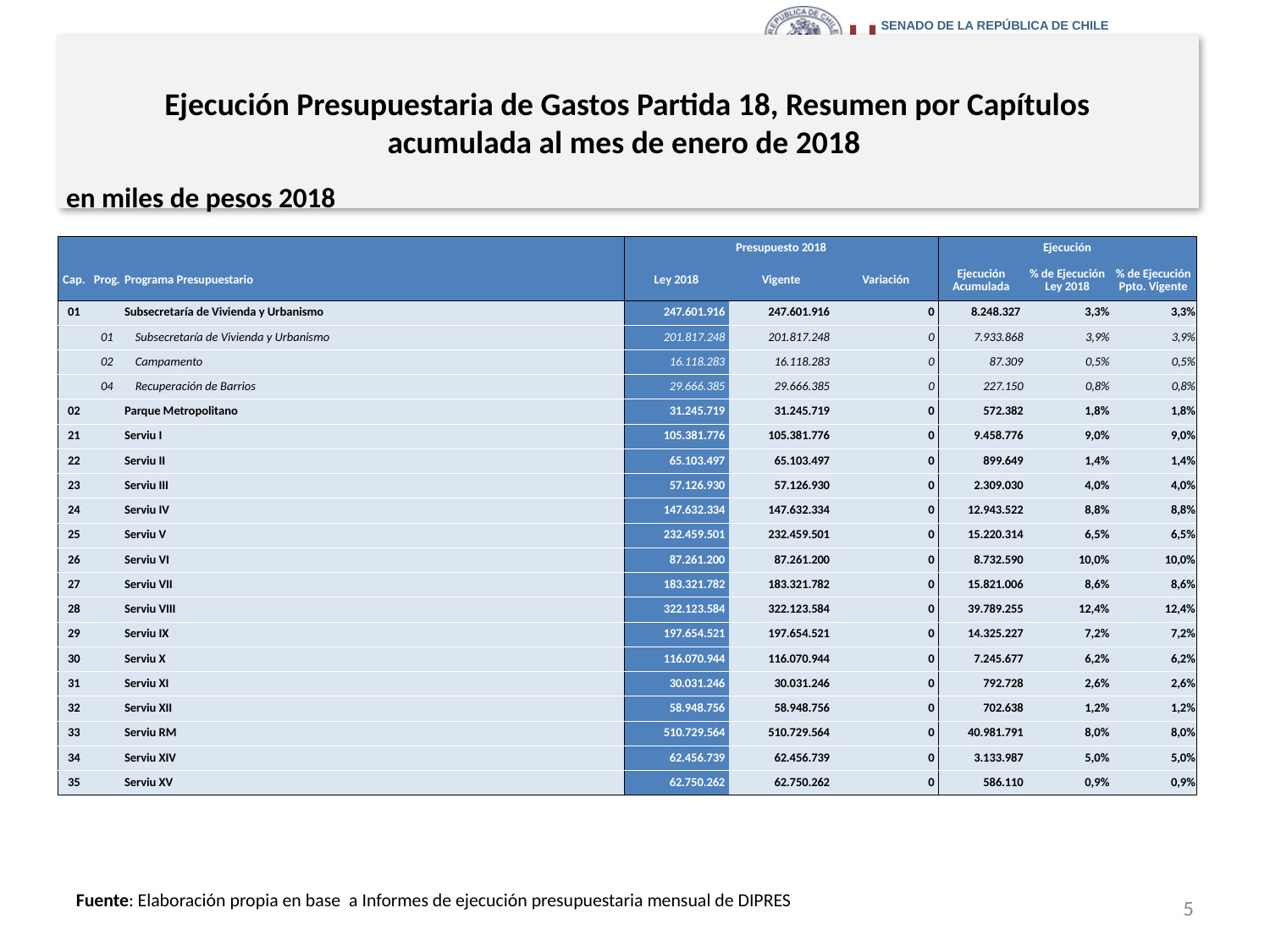

# Ejecución Presupuestaria de Gastos Partida 18, Resumen por Capítulos acumulada al mes de enero de 2018
en miles de pesos 2018
|  |  |  | Presupuesto 2018 |  |  | Ejecución |  |  |
| --- | --- | --- | --- | --- | --- | --- | --- | --- |
| Cap. | Prog. | Programa Presupuestario | Ley 2018 | Vigente | Variación | Ejecución Acumulada | % de Ejecución Ley 2018 | % de Ejecución Ppto. Vigente |
| 01 |  | Subsecretaría de Vivienda y Urbanismo | 247.601.916 | 247.601.916 | 0 | 8.248.327 | 3,3% | 3,3% |
|  | 01 | Subsecretaría de Vivienda y Urbanismo | 201.817.248 | 201.817.248 | 0 | 7.933.868 | 3,9% | 3,9% |
|  | 02 | Campamento | 16.118.283 | 16.118.283 | 0 | 87.309 | 0,5% | 0,5% |
|  | 04 | Recuperación de Barrios | 29.666.385 | 29.666.385 | 0 | 227.150 | 0,8% | 0,8% |
| 02 |  | Parque Metropolitano | 31.245.719 | 31.245.719 | 0 | 572.382 | 1,8% | 1,8% |
| 21 |  | Serviu I | 105.381.776 | 105.381.776 | 0 | 9.458.776 | 9,0% | 9,0% |
| 22 |  | Serviu II | 65.103.497 | 65.103.497 | 0 | 899.649 | 1,4% | 1,4% |
| 23 |  | Serviu III | 57.126.930 | 57.126.930 | 0 | 2.309.030 | 4,0% | 4,0% |
| 24 |  | Serviu IV | 147.632.334 | 147.632.334 | 0 | 12.943.522 | 8,8% | 8,8% |
| 25 |  | Serviu V | 232.459.501 | 232.459.501 | 0 | 15.220.314 | 6,5% | 6,5% |
| 26 |  | Serviu VI | 87.261.200 | 87.261.200 | 0 | 8.732.590 | 10,0% | 10,0% |
| 27 |  | Serviu VII | 183.321.782 | 183.321.782 | 0 | 15.821.006 | 8,6% | 8,6% |
| 28 |  | Serviu VIII | 322.123.584 | 322.123.584 | 0 | 39.789.255 | 12,4% | 12,4% |
| 29 |  | Serviu IX | 197.654.521 | 197.654.521 | 0 | 14.325.227 | 7,2% | 7,2% |
| 30 |  | Serviu X | 116.070.944 | 116.070.944 | 0 | 7.245.677 | 6,2% | 6,2% |
| 31 |  | Serviu XI | 30.031.246 | 30.031.246 | 0 | 792.728 | 2,6% | 2,6% |
| 32 |  | Serviu XII | 58.948.756 | 58.948.756 | 0 | 702.638 | 1,2% | 1,2% |
| 33 |  | Serviu RM | 510.729.564 | 510.729.564 | 0 | 40.981.791 | 8,0% | 8,0% |
| 34 |  | Serviu XIV | 62.456.739 | 62.456.739 | 0 | 3.133.987 | 5,0% | 5,0% |
| 35 |  | Serviu XV | 62.750.262 | 62.750.262 | 0 | 586.110 | 0,9% | 0,9% |
5